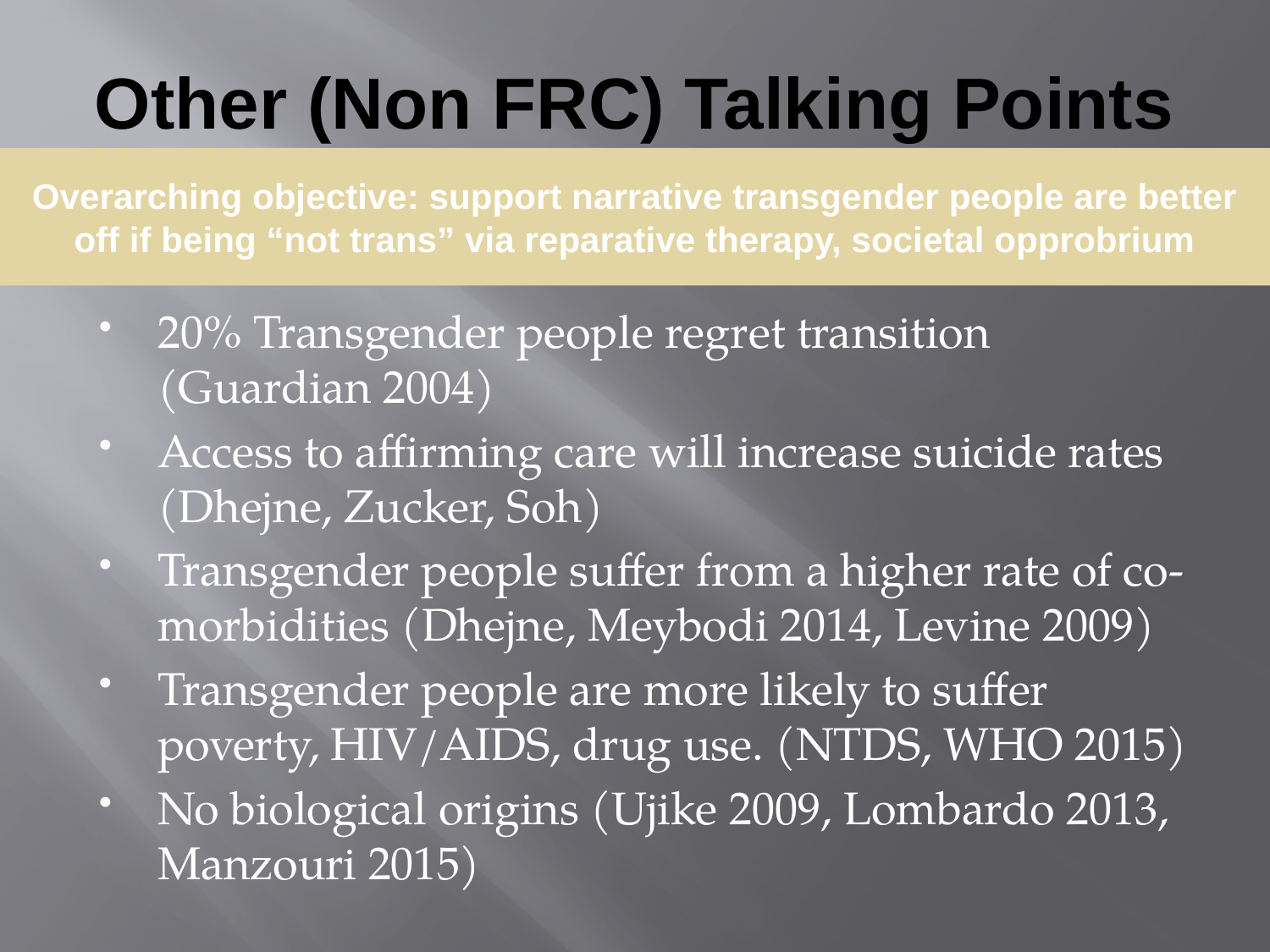

# Other (Non FRC) Talking Points
Overarching objective: support narrative transgender people are better off if being “not trans” via reparative therapy, societal opprobrium
20% Transgender people regret transition (Guardian 2004)
Access to affirming care will increase suicide rates (Dhejne, Zucker, Soh)
Transgender people suffer from a higher rate of co-morbidities (Dhejne, Meybodi 2014, Levine 2009)
Transgender people are more likely to suffer poverty, HIV/AIDS, drug use. (NTDS, WHO 2015)
No biological origins (Ujike 2009, Lombardo 2013, Manzouri 2015)